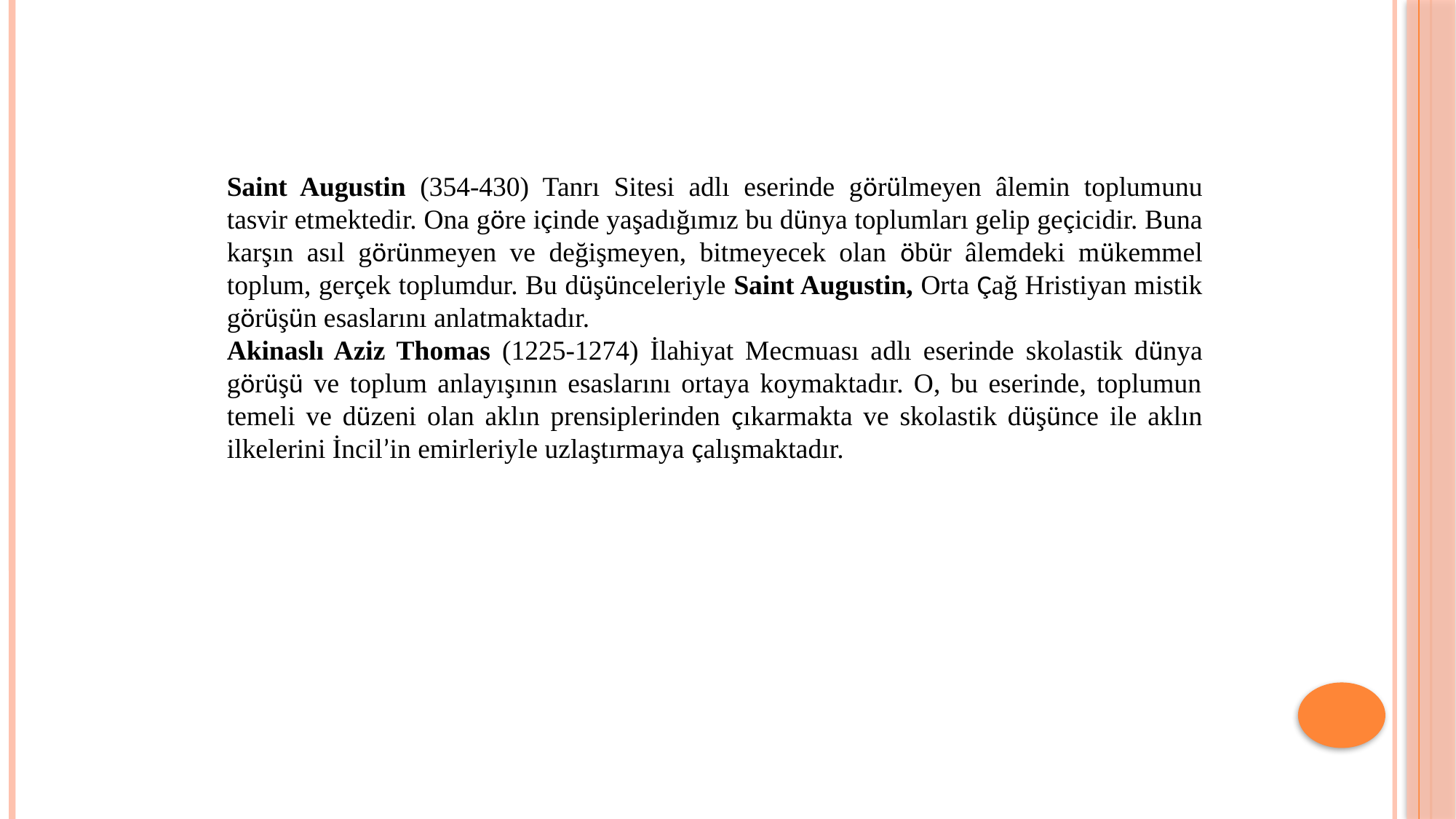

Saint Augustin (354-430) Tanrı Sitesi adlı eserinde görülmeyen âlemin toplumunu tasvir etmektedir. Ona göre içinde yaşadığımız bu dünya toplumları gelip geçicidir. Buna karşın asıl görünmeyen ve değişmeyen, bitmeyecek olan öbür âlemdeki mükemmel toplum, gerçek toplumdur. Bu düşünceleriyle Saint Augustin, Orta Çağ Hristiyan mistik görüşün esaslarını anlatmaktadır.
Akinaslı Aziz Thomas (1225-1274) İlahiyat Mecmuası adlı eserinde skolastik dünya görüşü ve toplum anlayışının esaslarını ortaya koymaktadır. O, bu eserinde, toplumun temeli ve düzeni olan aklın prensiplerinden çıkarmakta ve skolastik düşünce ile aklın ilkelerini İncil’in emirleriyle uzlaştırmaya çalışmaktadır.